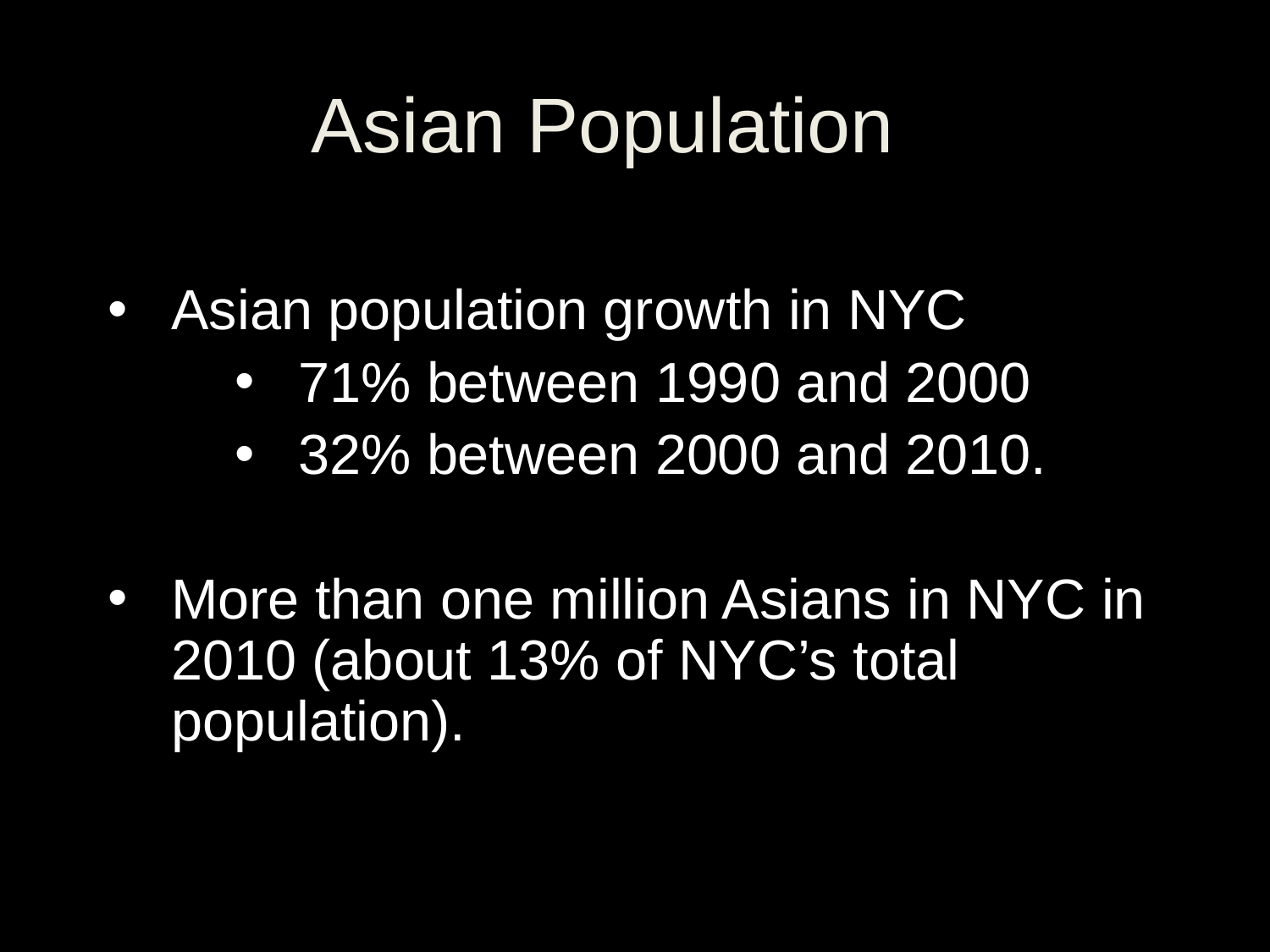

Asian Population
Asian population growth in NYC
71% between 1990 and 2000
32% between 2000 and 2010.

More than one million Asians in NYC in 2010 (about 13% of NYC’s total population).